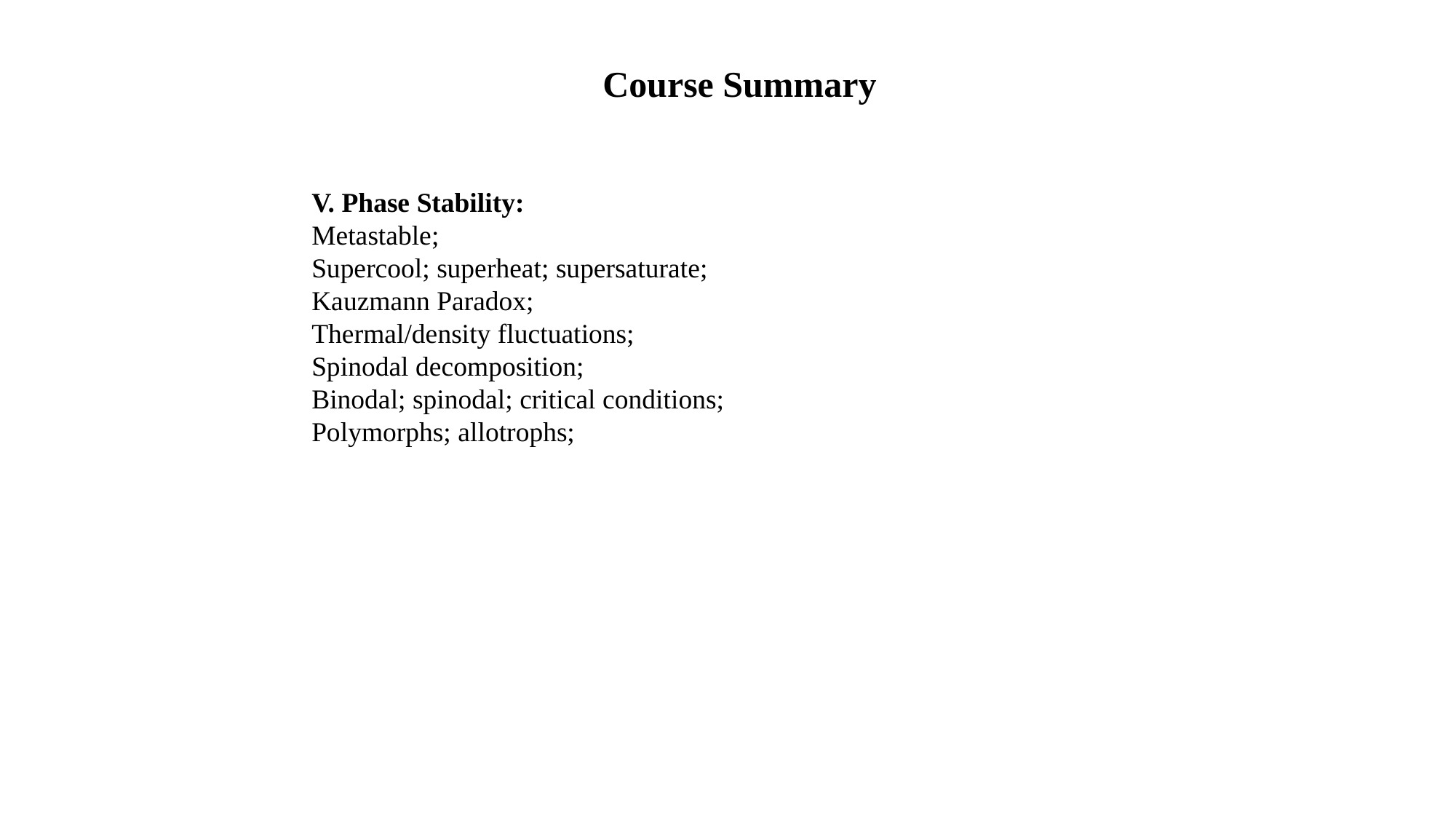

Course Summary
V. Phase Stability:
Metastable;
Supercool; superheat; supersaturate;
Kauzmann Paradox;
Thermal/density fluctuations;
Spinodal decomposition;
Binodal; spinodal; critical conditions;
Polymorphs; allotrophs;